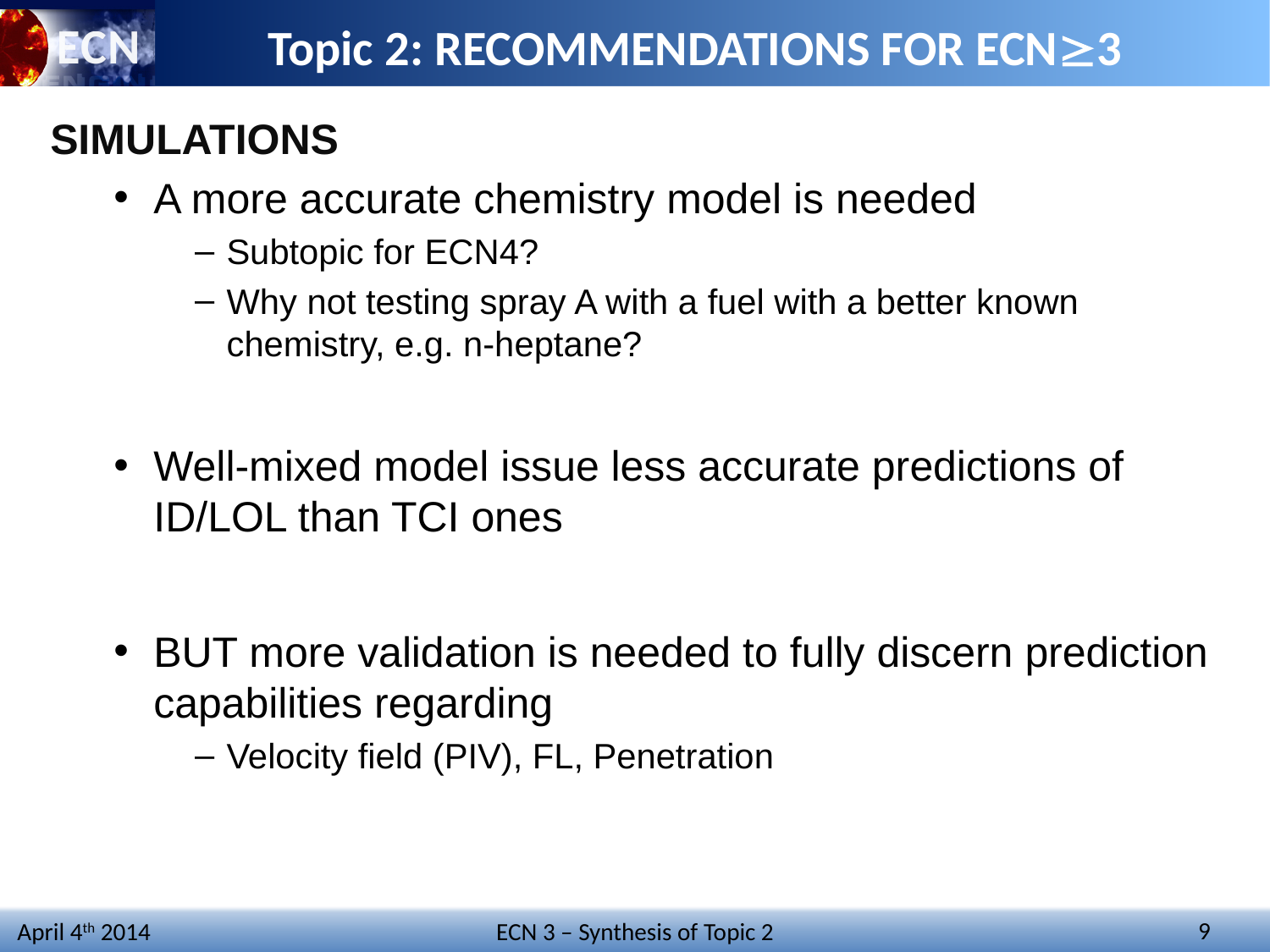

# Topic 2: RECOMMENDATIONS FOR ECN≥3
SIMULATIONS
A more accurate chemistry model is needed
Subtopic for ECN4?
Why not testing spray A with a fuel with a better known chemistry, e.g. n-heptane?

Well-mixed model issue less accurate predictions of ID/LOL than TCI ones

BUT more validation is needed to fully discern prediction capabilities regarding
Velocity field (PIV), FL, Penetration